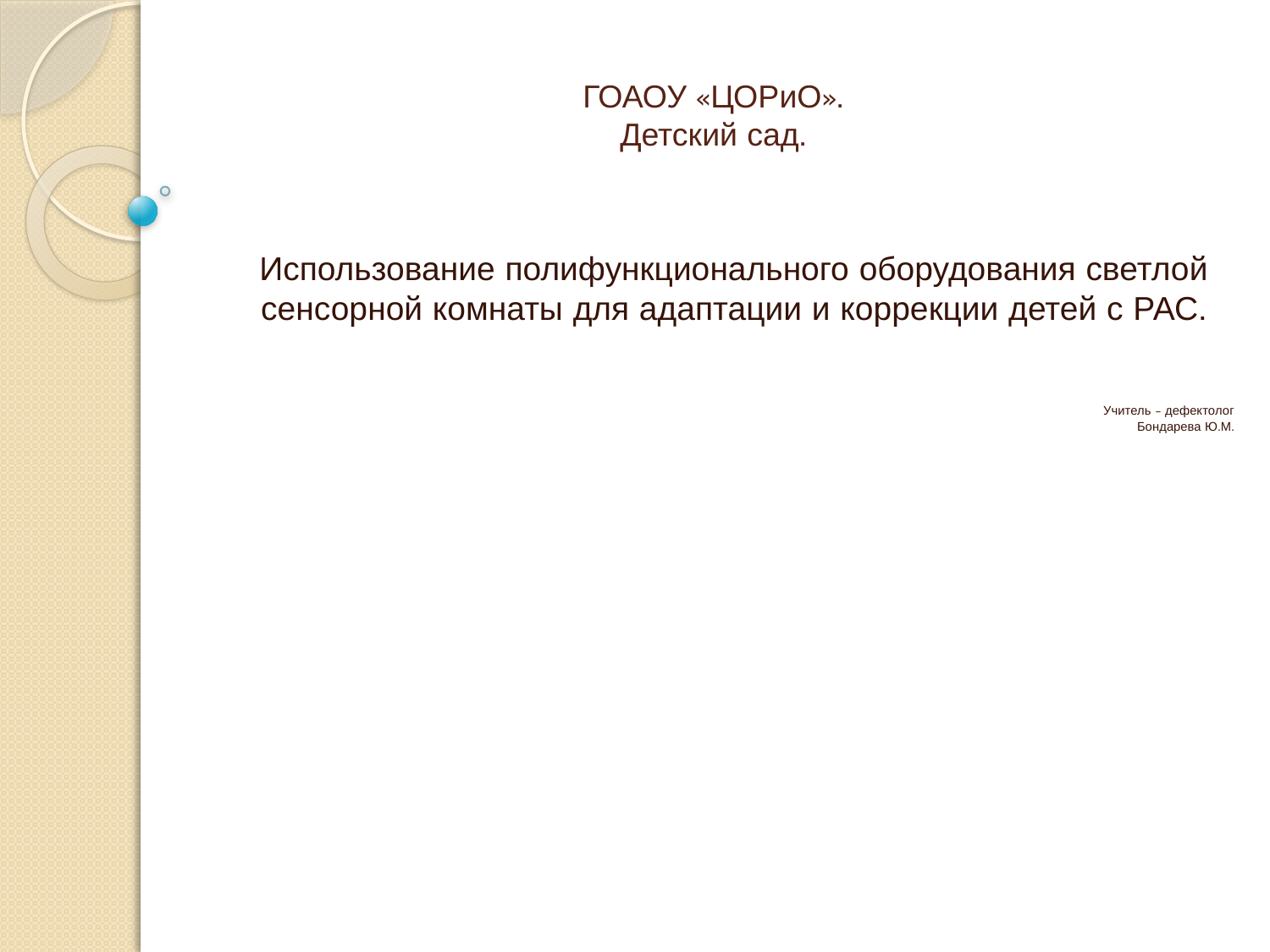

# ГОАОУ «ЦОРиО». Детский сад.
Использование полифункционального оборудования светлой сенсорной комнаты для адаптации и коррекции детей с РАС.

Учитель – дефектолог
Бондарева Ю.М.